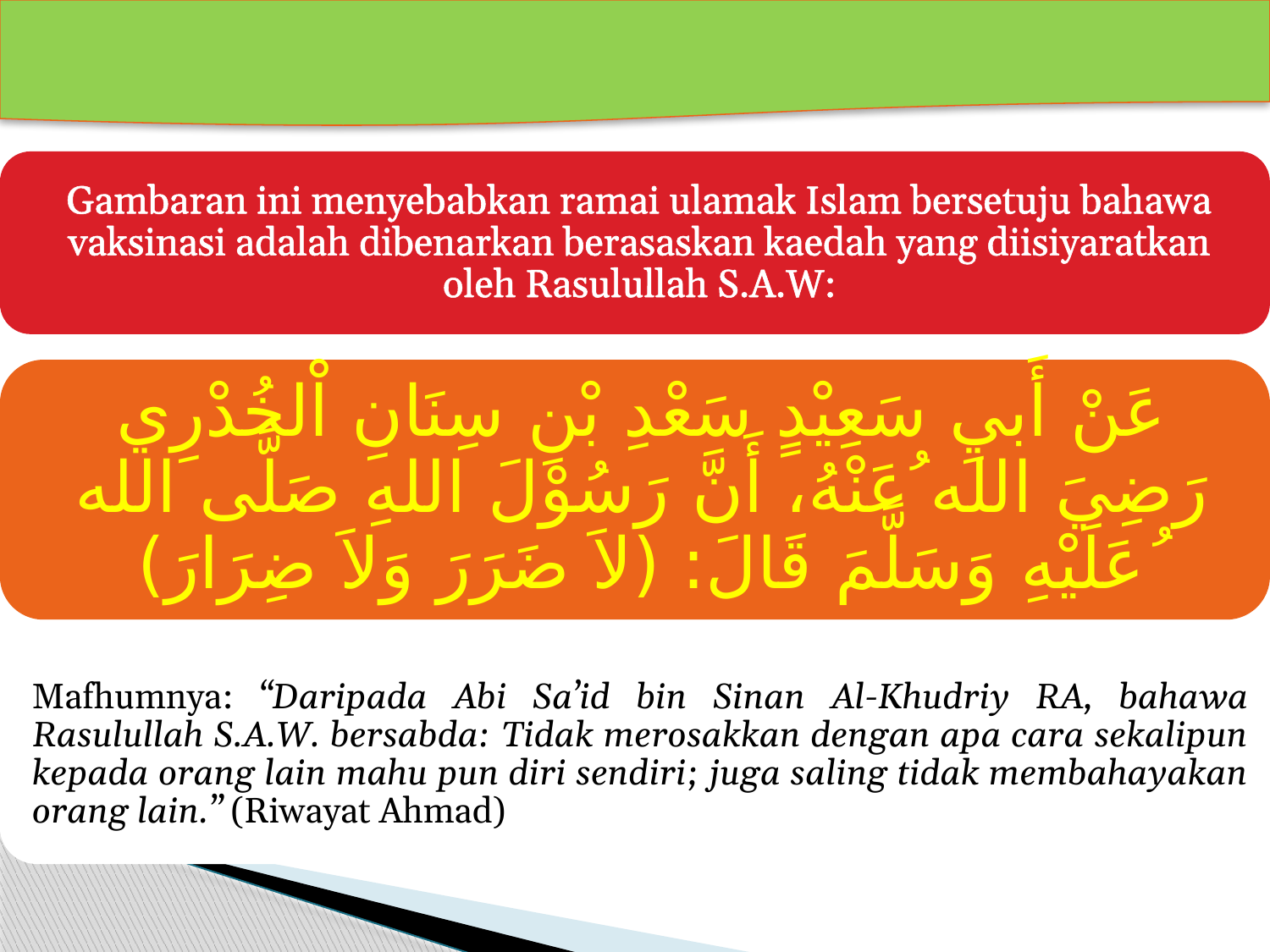

Gambaran ini menyebabkan ramai ulamak Islam bersetuju bahawa vaksinasi adalah dibenarkan berasaskan kaedah yang diisiyaratkan oleh Rasulullah S.A.W:
عَنْ أَبيِ سَعِيْدٍ سَعْدِ بْنِ سِنَانِ اْلخُدْرِي رَضِيَ الله ُعَنْهُ، أَنَّ رَسُوْلَ اللهِ صَلَّى الله ُعَلَيْهِ وَسَلَّمَ قَالَ: (لاَ ضَرَرَ وَلاَ ضِرَارَ)
Mafhumnya: “Daripada Abi Sa’id bin Sinan Al-Khudriy RA, bahawa Rasulullah S.A.W. bersabda: Tidak merosakkan dengan apa cara sekalipun kepada orang lain mahu pun diri sendiri; juga saling tidak membahayakan orang lain.” (Riwayat Ahmad)